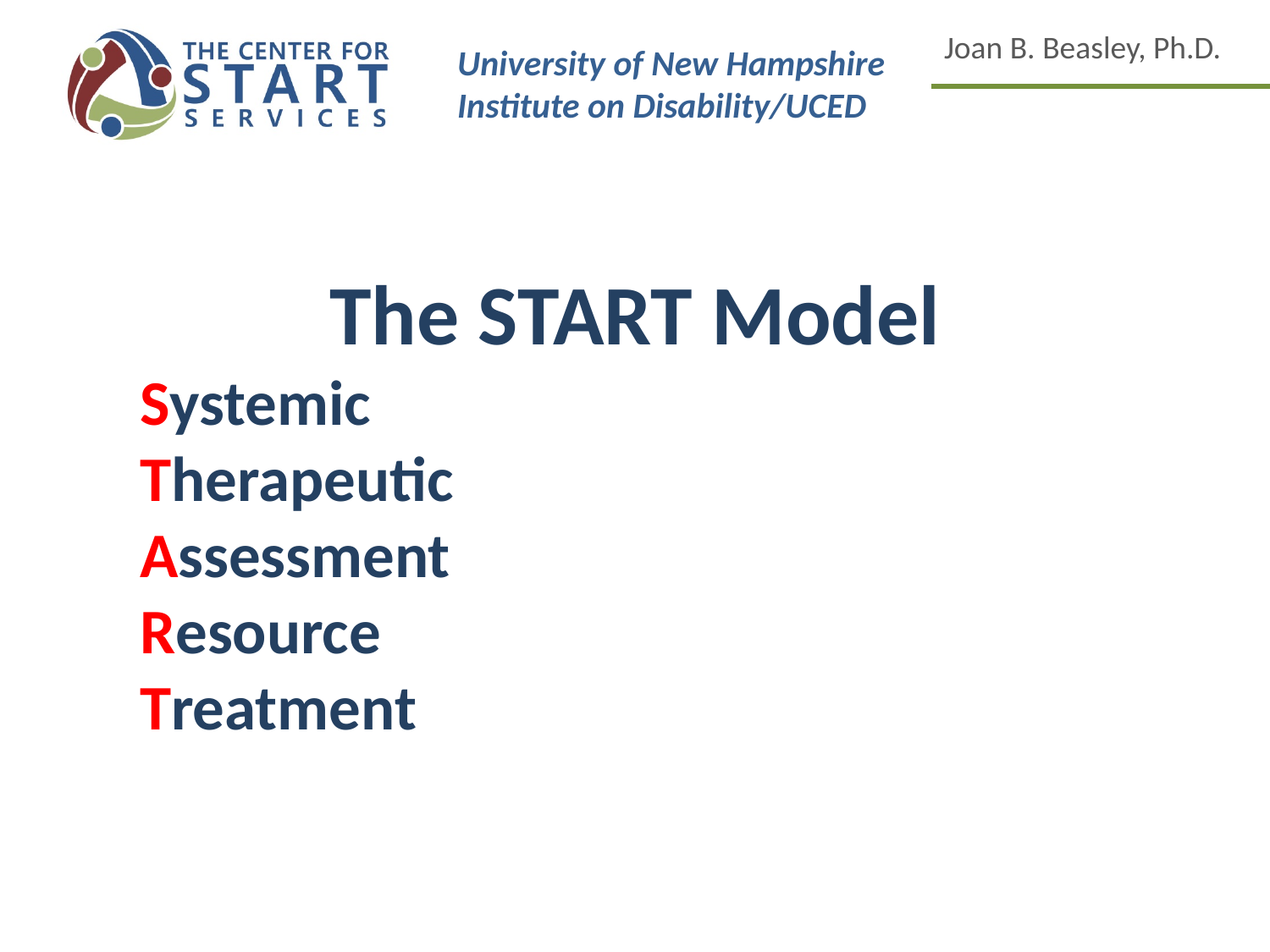

# The START Model
Systemic
Therapeutic
Assessment
Resource
Treatment